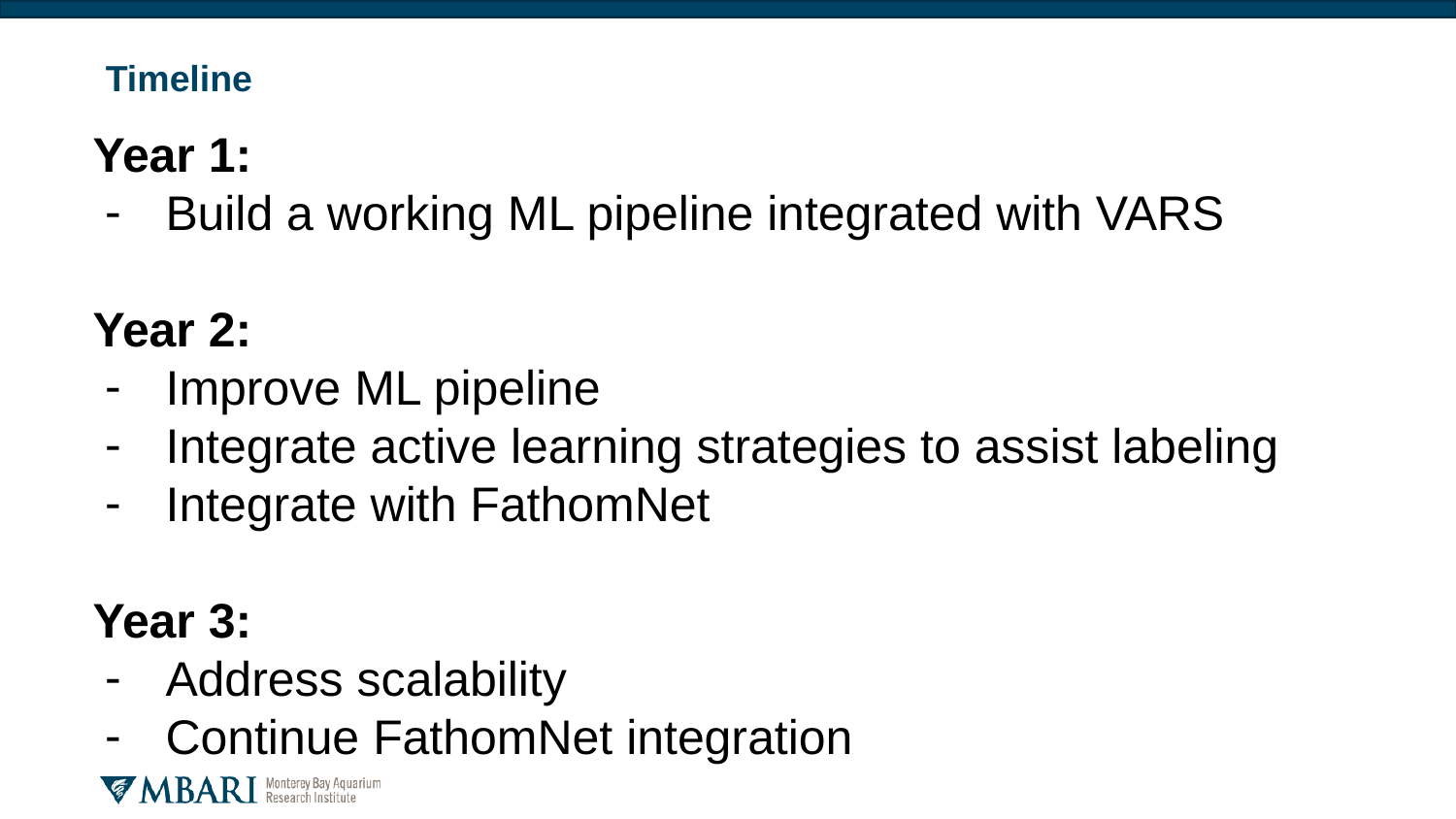

# Timeline
Year 1:
Build a working ML pipeline integrated with VARS

Year 2:
Improve ML pipeline
Integrate active learning strategies to assist labeling
Integrate with FathomNet

Year 3:
Address scalability
Continue FathomNet integration